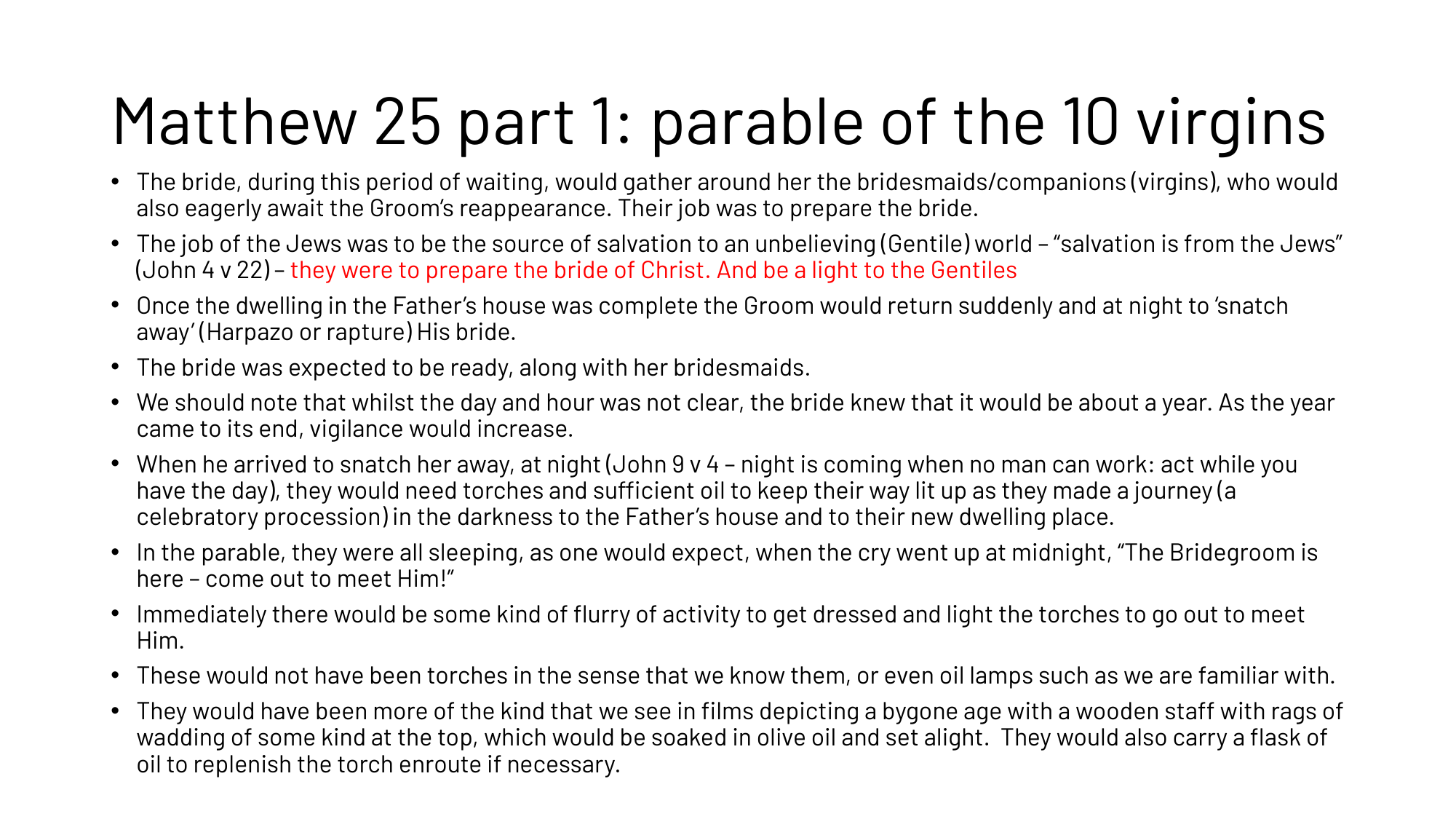

# Matthew 25 part 1: parable of the 10 virgins
The bride, during this period of waiting, would gather around her the bridesmaids/companions (virgins), who would also eagerly await the Groom’s reappearance. Their job was to prepare the bride.
The job of the Jews was to be the source of salvation to an unbelieving (Gentile) world – “salvation is from the Jews” (John 4 v 22) – they were to prepare the bride of Christ. And be a light to the Gentiles
Once the dwelling in the Father’s house was complete the Groom would return suddenly and at night to ‘snatch away’ (Harpazo or rapture) His bride.
The bride was expected to be ready, along with her bridesmaids.
We should note that whilst the day and hour was not clear, the bride knew that it would be about a year. As the year came to its end, vigilance would increase.
When he arrived to snatch her away, at night (John 9 v 4 – night is coming when no man can work: act while you have the day), they would need torches and sufficient oil to keep their way lit up as they made a journey (a celebratory procession) in the darkness to the Father’s house and to their new dwelling place.
In the parable, they were all sleeping, as one would expect, when the cry went up at midnight, “The Bridegroom is here – come out to meet Him!”
Immediately there would be some kind of flurry of activity to get dressed and light the torches to go out to meet Him.
These would not have been torches in the sense that we know them, or even oil lamps such as we are familiar with.
They would have been more of the kind that we see in films depicting a bygone age with a wooden staff with rags of wadding of some kind at the top, which would be soaked in olive oil and set alight.  They would also carry a flask of oil to replenish the torch enroute if necessary.